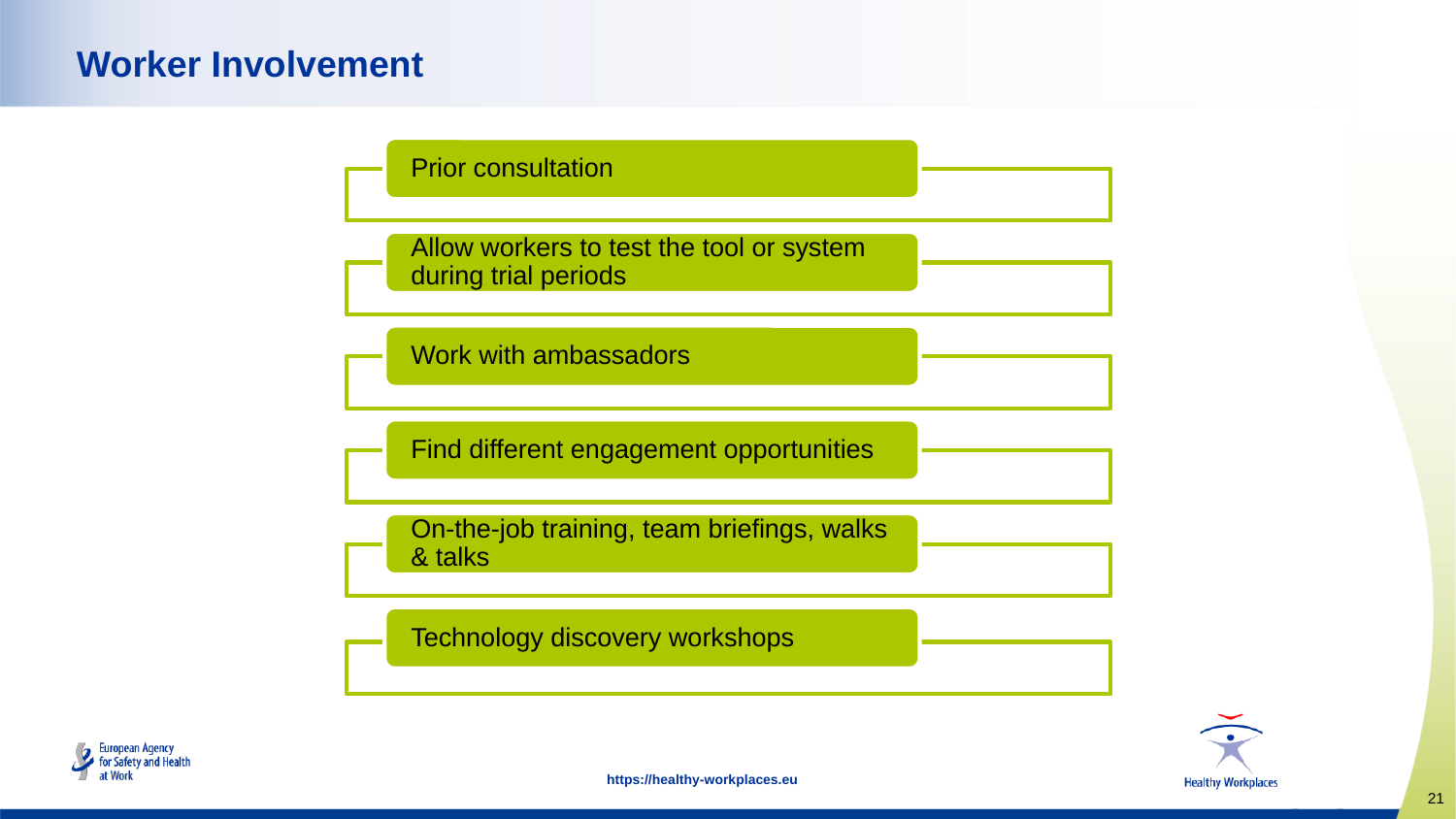

# Worker Involvement
Prior consultation
Allow workers to test the tool or system during trial periods
Work with ambassadors
Find different engagement opportunities
On-the-job training, team briefings, walks & talks
Technology discovery workshops